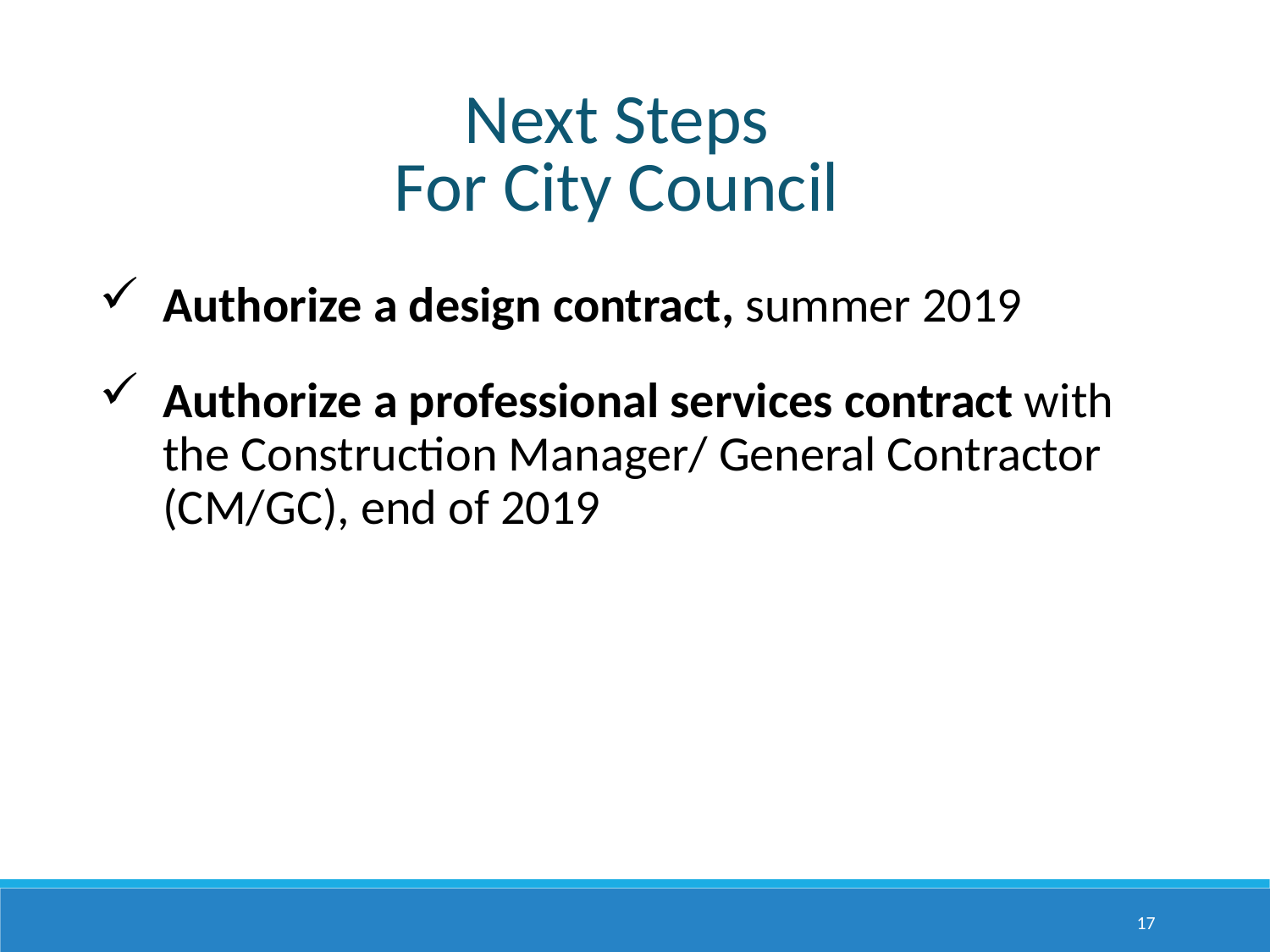

Next Steps
For City Council
Authorize a design contract, summer 2019
Authorize a professional services contract with the Construction Manager/ General Contractor (CM/GC), end of 2019
17